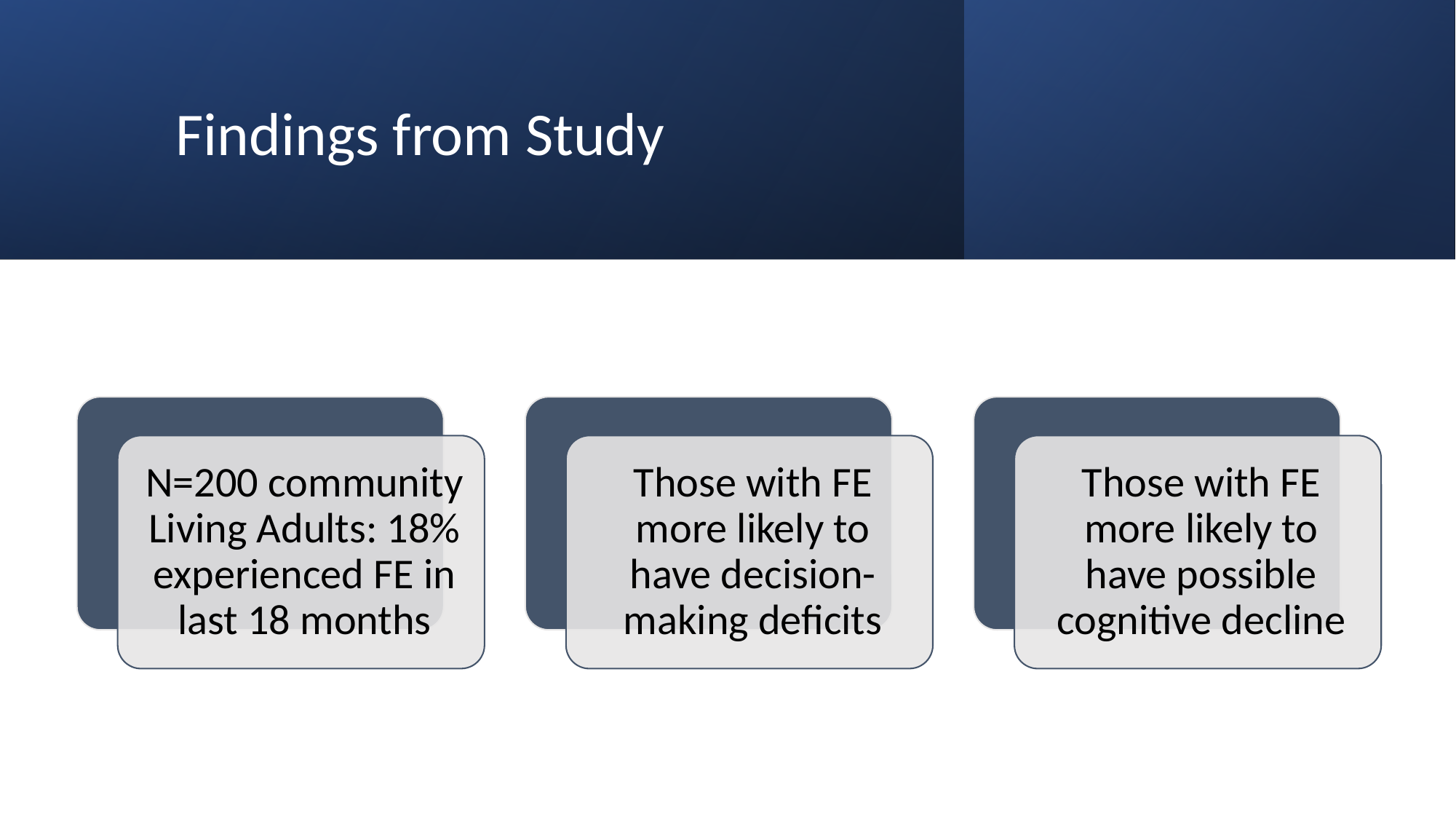

# Findings from Study
N=200 community Living Adults: 18% experienced FE in last 18 months
Those with FE more likely to have decision-making deficits
Those with FE more likely to have possible cognitive decline